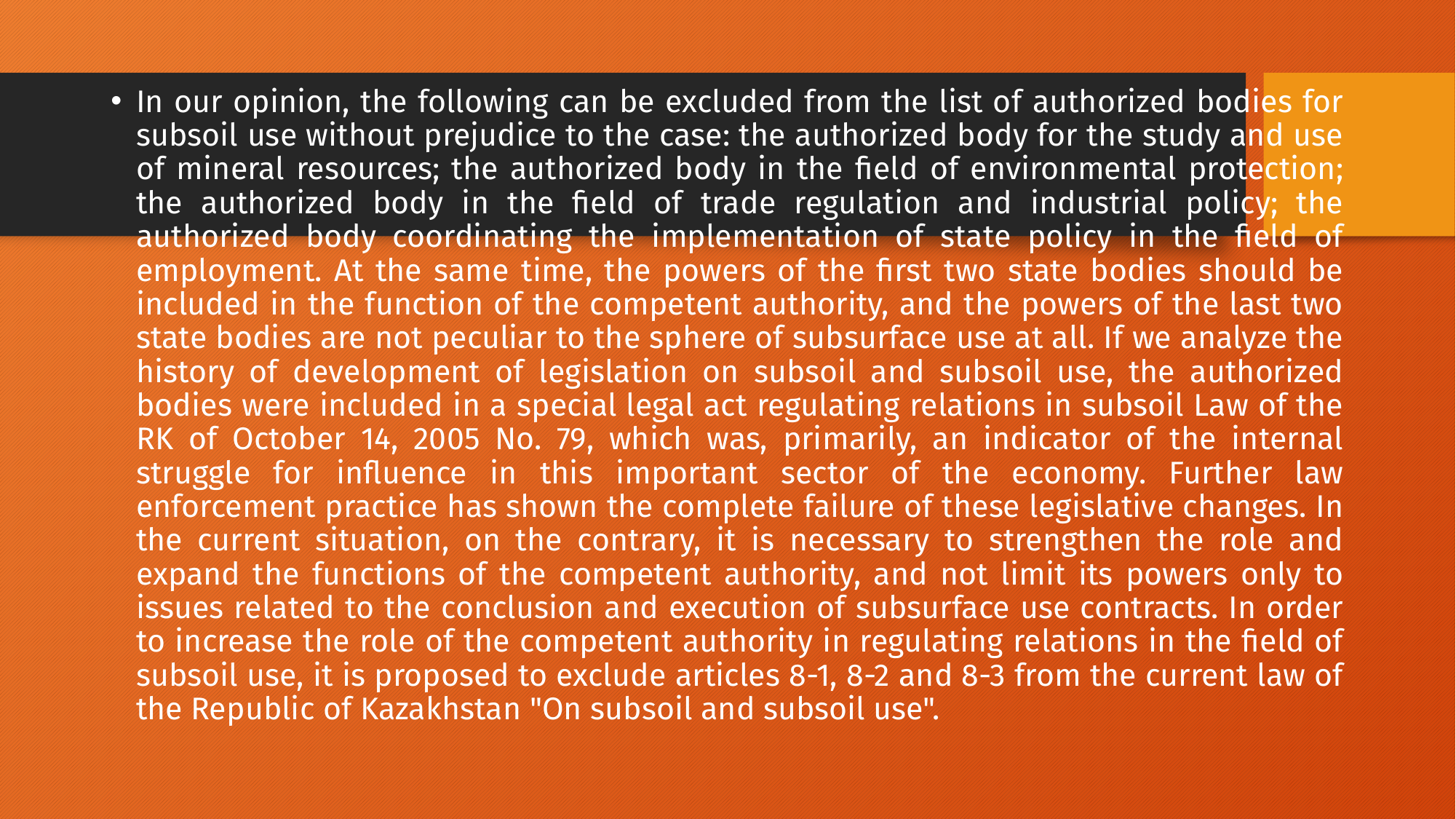

In our opinion, the following can be excluded from the list of authorized bodies for subsoil use without prejudice to the case: the authorized body for the study and use of mineral resources; the authorized body in the field of environmental protection; the authorized body in the field of trade regulation and industrial policy; the authorized body coordinating the implementation of state policy in the field of employment. At the same time, the powers of the first two state bodies should be included in the function of the competent authority, and the powers of the last two state bodies are not peculiar to the sphere of subsurface use at all. If we analyze the history of development of legislation on subsoil and subsoil use, the authorized bodies were included in a special legal act regulating relations in subsoil Law of the RK of October 14, 2005 No. 79, which was, primarily, an indicator of the internal struggle for influence in this important sector of the economy. Further law enforcement practice has shown the complete failure of these legislative changes. In the current situation, on the contrary, it is necessary to strengthen the role and expand the functions of the competent authority, and not limit its powers only to issues related to the conclusion and execution of subsurface use contracts. In order to increase the role of the competent authority in regulating relations in the field of subsoil use, it is proposed to exclude articles 8-1, 8-2 and 8-3 from the current law of the Republic of Kazakhstan "On subsoil and subsoil use".